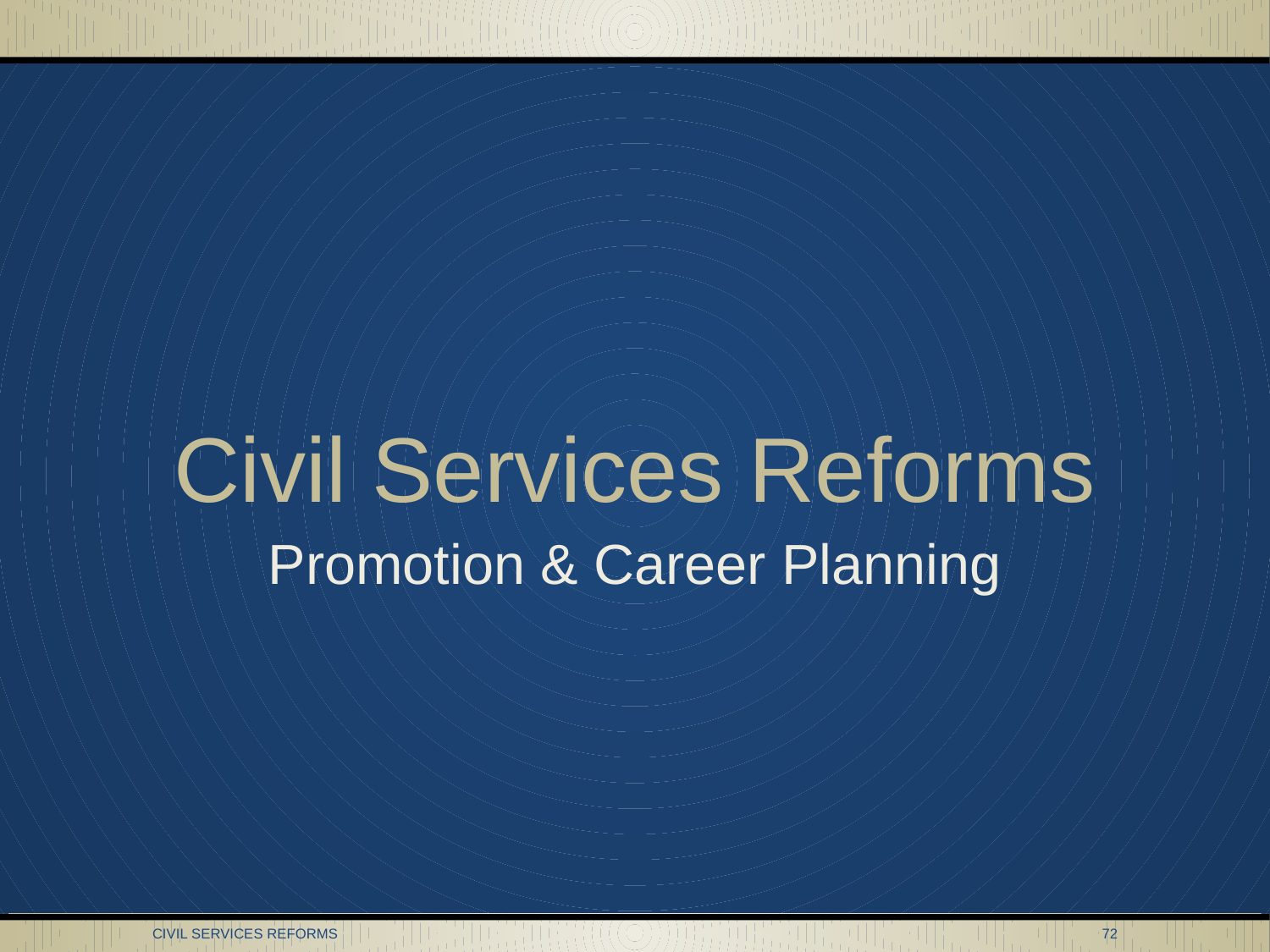

# Civil Services Reforms
Promotion & Career Planning
Civil Services Reforms
72